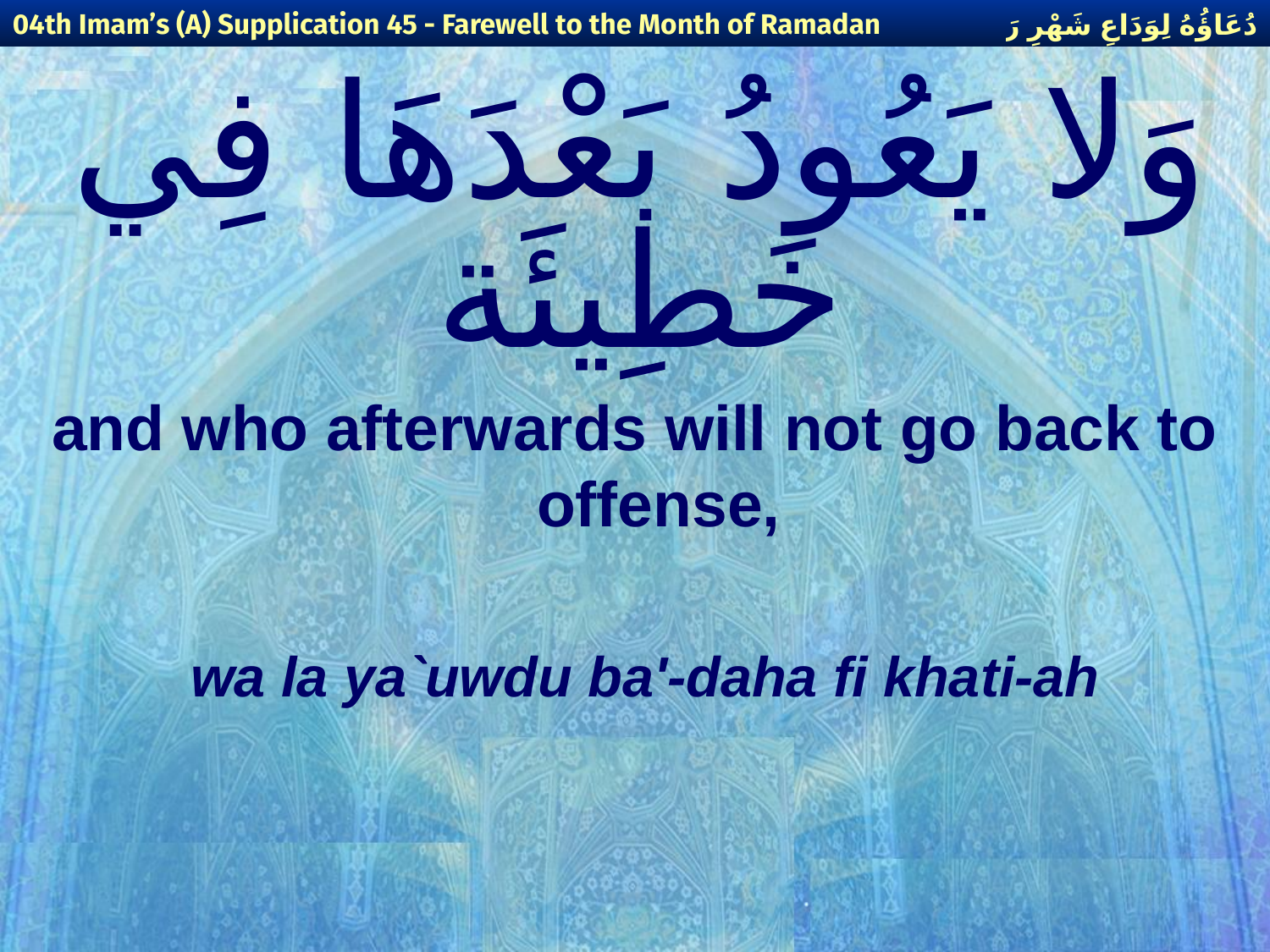

دُعَاؤُهُ لِوَدَاعِ شَهْرِ رَمَضَانَ
04th Imam’s (A) Supplication 45 - Farewell to the Month of Ramadan
# وَلا يَعُودُ بَعْدَهَا فِي خَطِيئَة
and who afterwards will not go back to offense,
wa la ya`uwdu ba'-daha fi khati-ah